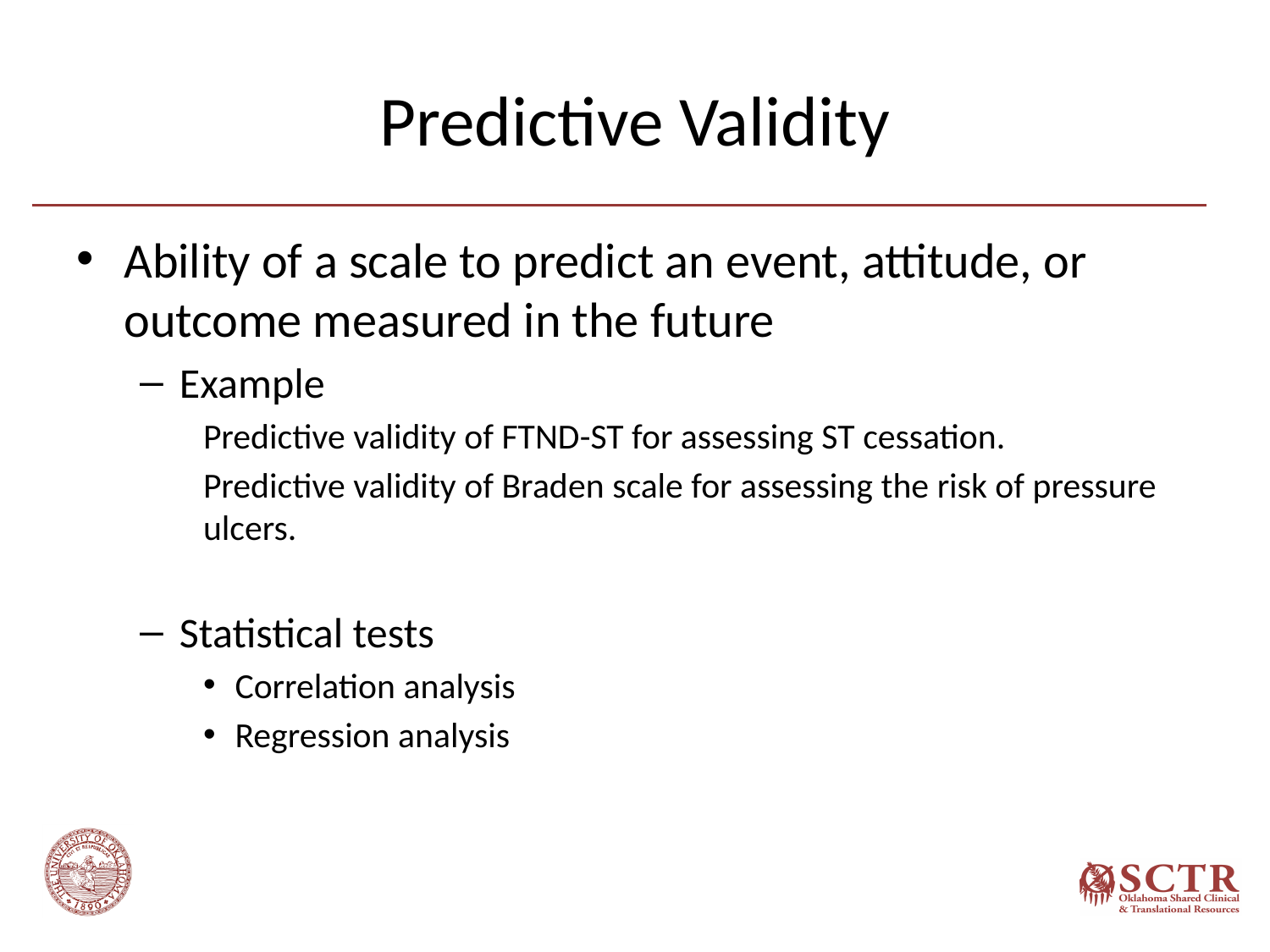

# Predictive Validity
Ability of a scale to predict an event, attitude, or outcome measured in the future
Example
Predictive validity of FTND-ST for assessing ST cessation.
Predictive validity of Braden scale for assessing the risk of pressure ulcers.

Statistical tests
Correlation analysis
Regression analysis